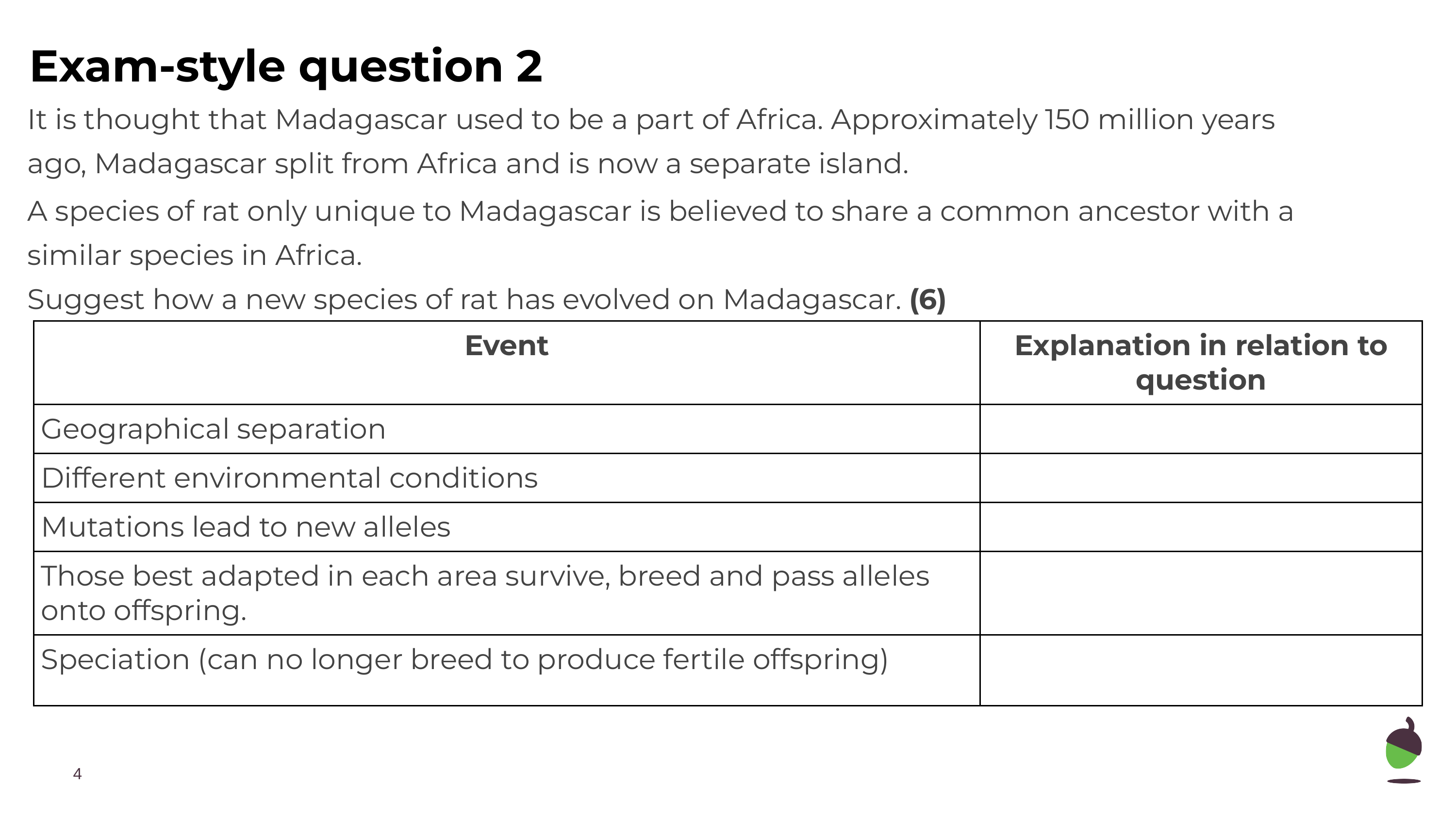

# Exam-style question 2
It is thought that Madagascar used to be a part of Africa. Approximately 150 million years ago, Madagascar split from Africa and is now a separate island.

A species of rat only unique to Madagascar is believed to share a common ancestor with a similar species in Africa.
Suggest how a new species of rat has evolved on Madagascar. (6)

| Event | Explanation in relation to question |
| --- | --- |
| Geographical separation |  |
| Different environmental conditions |  |
| Mutations lead to new alleles |  |
| Those best adapted in each area survive, breed and pass alleles onto offspring. |  |
| Speciation (can no longer breed to produce fertile offspring) |  |
4